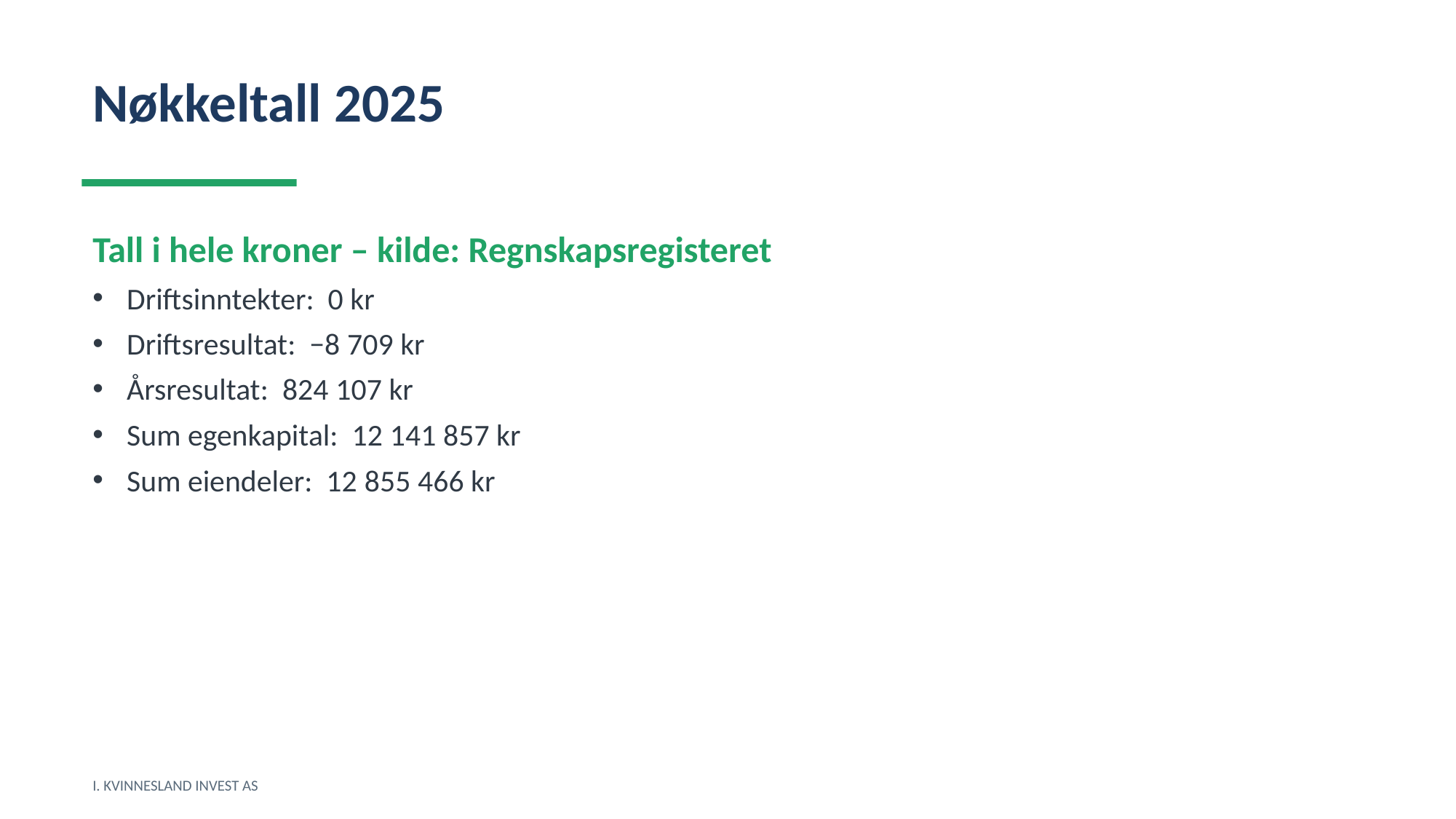

Nøkkeltall 2025

Tall i hele kroner – kilde: Regnskapsregisteret
Driftsinntekter:  0 kr
Driftsresultat:  −8 709 kr
Årsresultat:  824 107 kr
Sum egenkapital:  12 141 857 kr
Sum eiendeler:  12 855 466 kr
I. KVINNESLAND INVEST AS